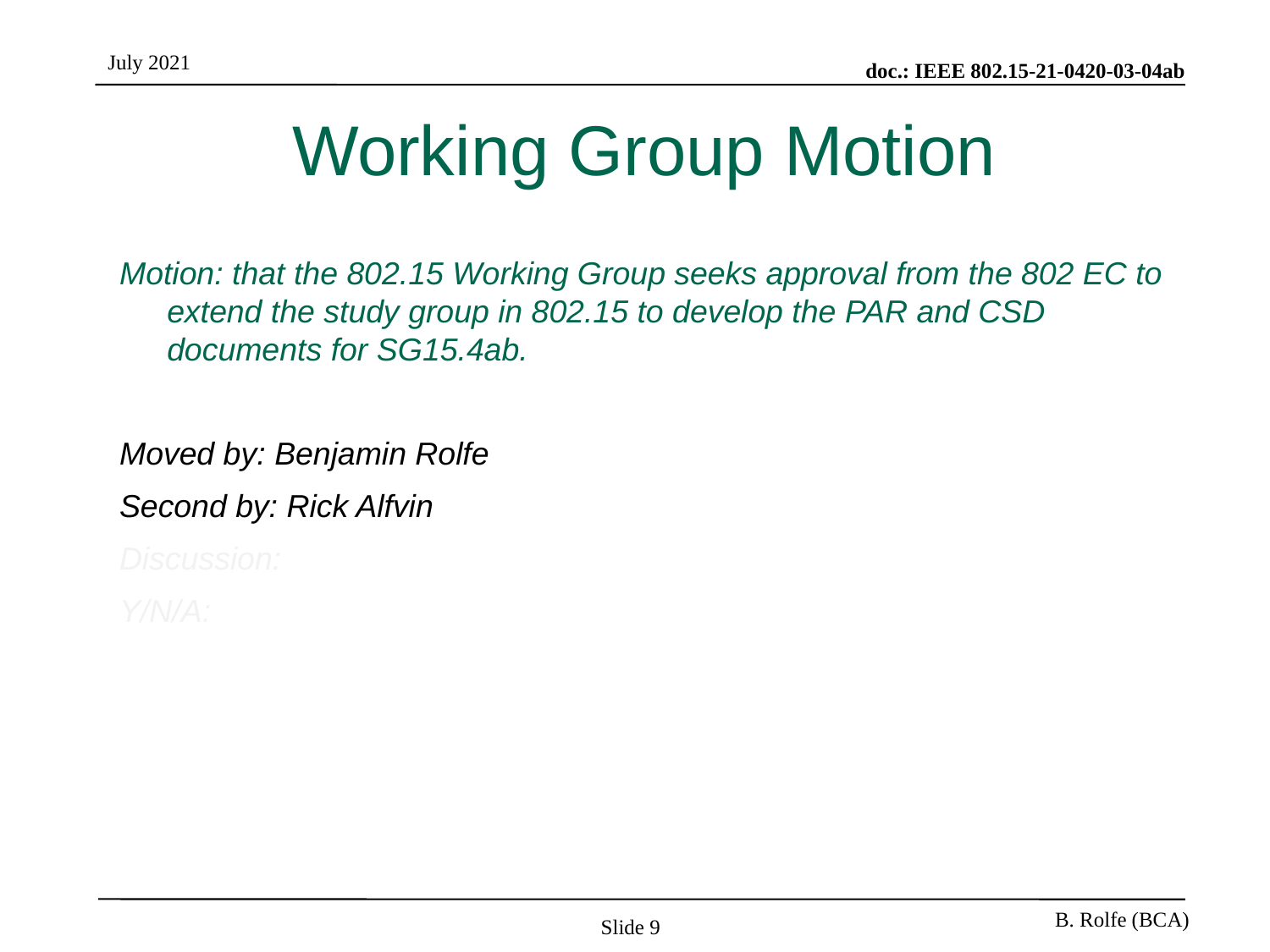

# Working Group Motion

Motion: that the 802.15 Working Group seeks approval from the 802 EC to extend the study group in 802.15 to develop the PAR and CSD documents for SG15.4ab.

Moved by: Benjamin Rolfe
Second by: Rick Alfvin
Discussion:
Y/N/A:

Slide 9